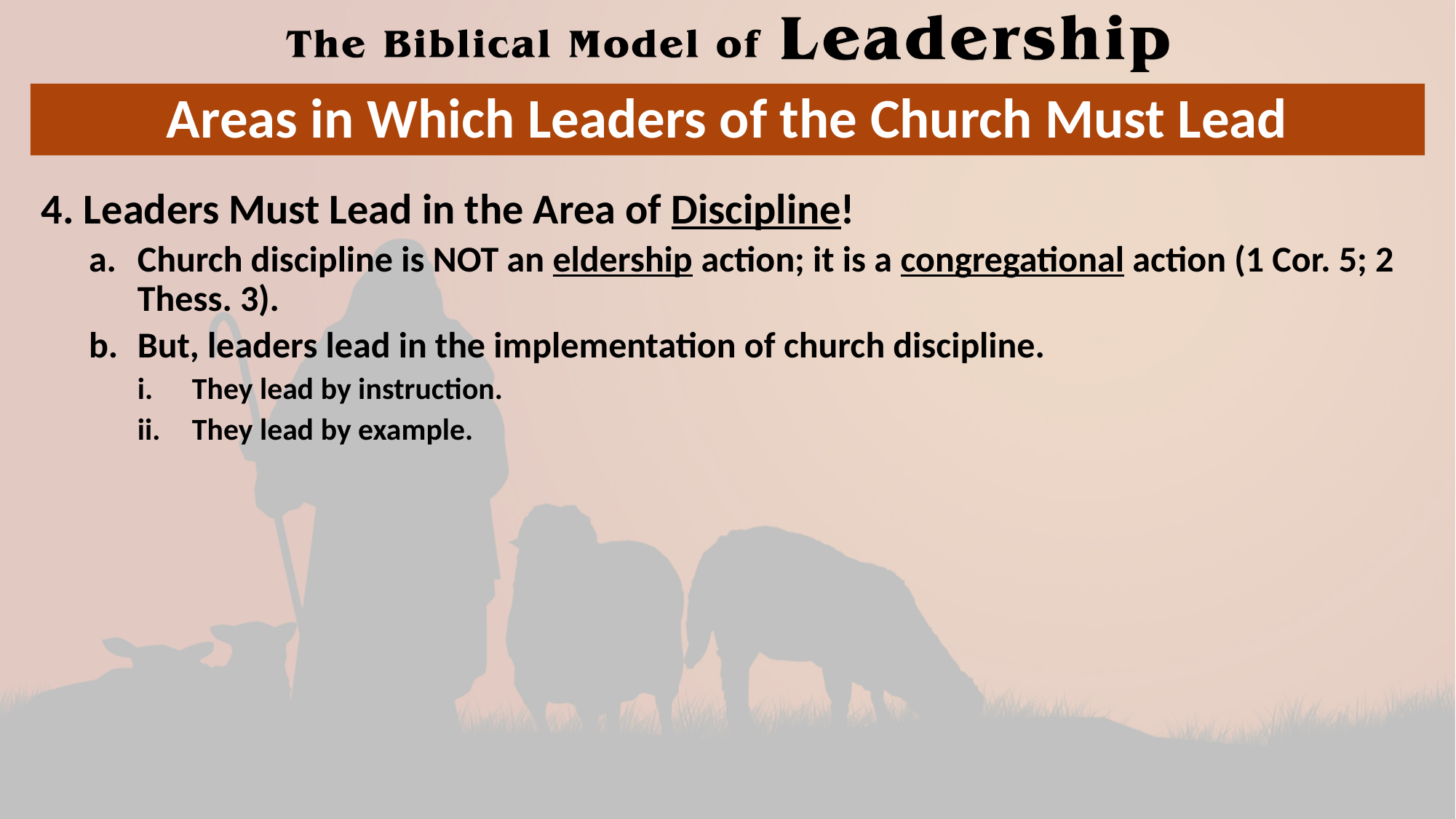

# Areas in Which Leaders of the Church Must Lead
4. Leaders Must Lead in the Area of Discipline!
Church discipline is NOT an eldership action; it is a congregational action (1 Cor. 5; 2 Thess. 3).
But, leaders lead in the implementation of church discipline.
They lead by instruction.
They lead by example.